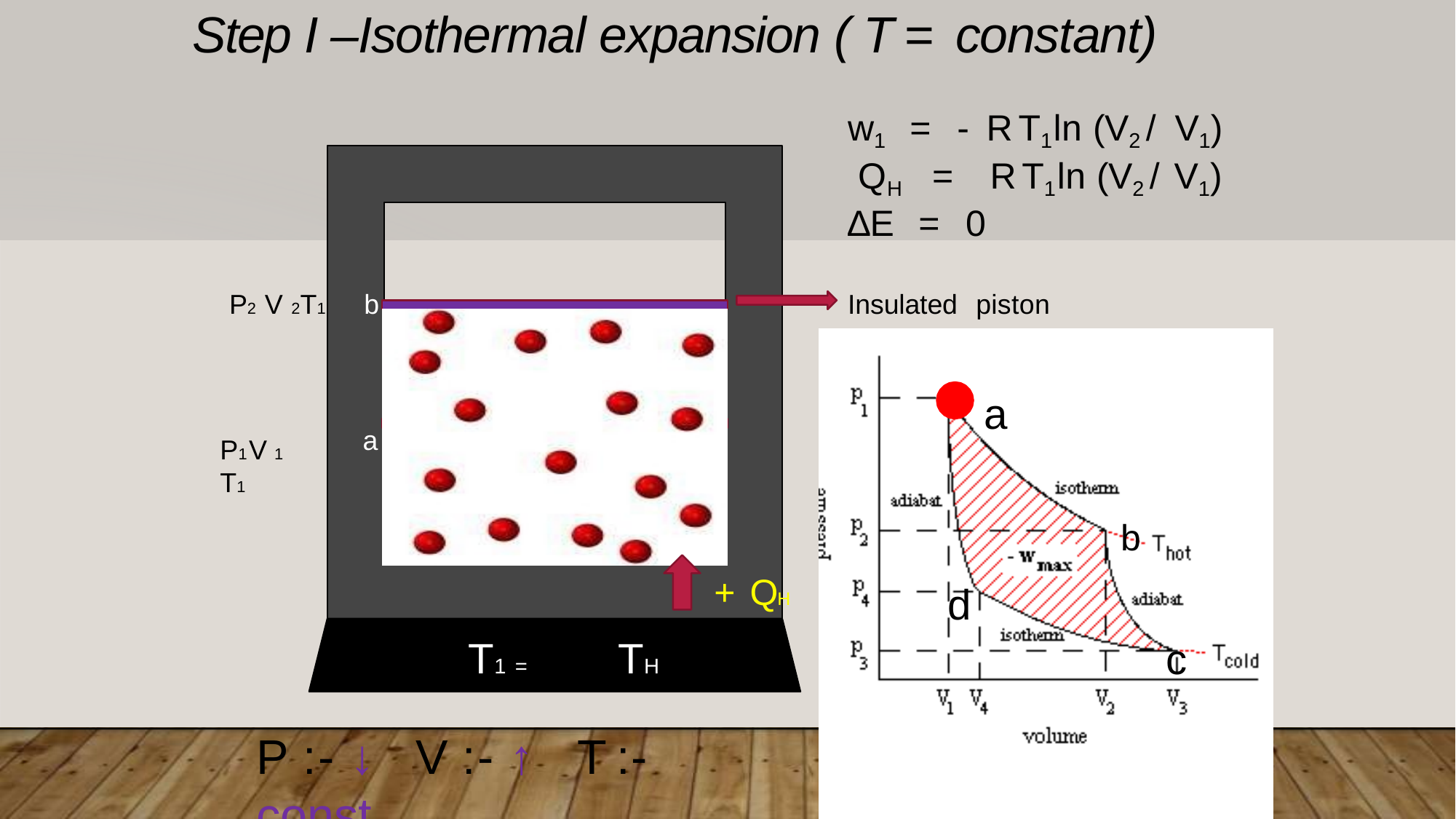

# Step I –Isothermal expansion ( T = constant)
w1	=	- R T1 ln (V2 / V1)  QH		=	R T1 ln (V2 / V1)
∆E	=	0

P2  V 2T1	b
Insulated	piston

a
a
P1 V 1 T1
b
+ QH

+ Q
d
H

T1  =	TH
P :- ↓	V :- ↑	T :- const.
c